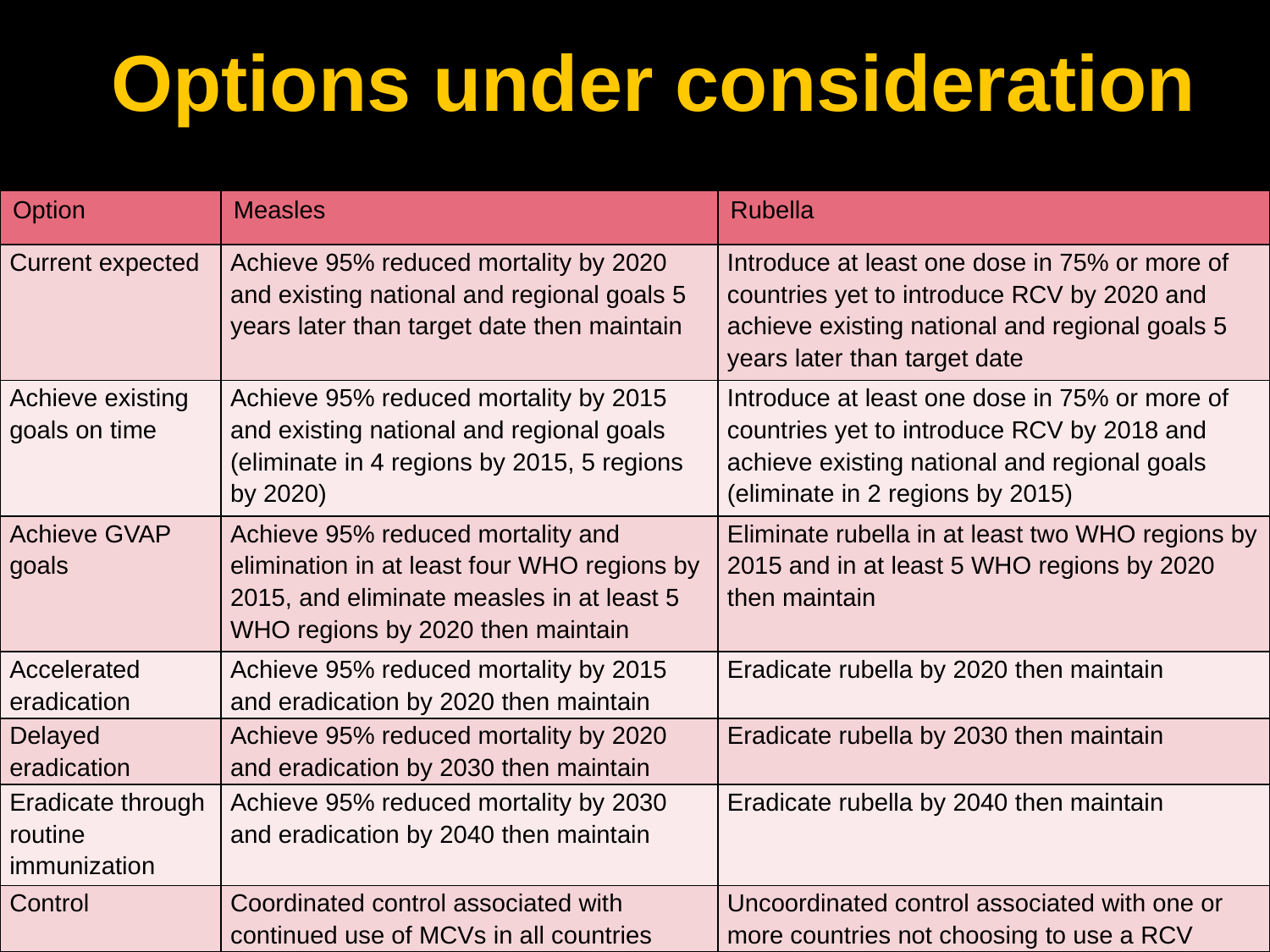

# Options under consideration
| Option | Measles | Rubella |
| --- | --- | --- |
| Current expected | Achieve 95% reduced mortality by 2020 and existing national and regional goals 5 years later than target date then maintain | Introduce at least one dose in 75% or more of countries yet to introduce RCV by 2020 and achieve existing national and regional goals 5 years later than target date |
| Achieve existing goals on time | Achieve 95% reduced mortality by 2015 and existing national and regional goals (eliminate in 4 regions by 2015, 5 regions by 2020) | Introduce at least one dose in 75% or more of countries yet to introduce RCV by 2018 and achieve existing national and regional goals (eliminate in 2 regions by 2015) |
| Achieve GVAP goals | Achieve 95% reduced mortality and elimination in at least four WHO regions by 2015, and eliminate measles in at least 5 WHO regions by 2020 then maintain | Eliminate rubella in at least two WHO regions by 2015 and in at least 5 WHO regions by 2020 then maintain |
| Accelerated eradication | Achieve 95% reduced mortality by 2015 and eradication by 2020 then maintain | Eradicate rubella by 2020 then maintain |
| Delayed eradication | Achieve 95% reduced mortality by 2020 and eradication by 2030 then maintain | Eradicate rubella by 2030 then maintain |
| Eradicate through routine immunization | Achieve 95% reduced mortality by 2030 and eradication by 2040 then maintain | Eradicate rubella by 2040 then maintain |
| Control | Coordinated control associated with continued use of MCVs in all countries | Uncoordinated control associated with one or more countries not choosing to use a RCV |